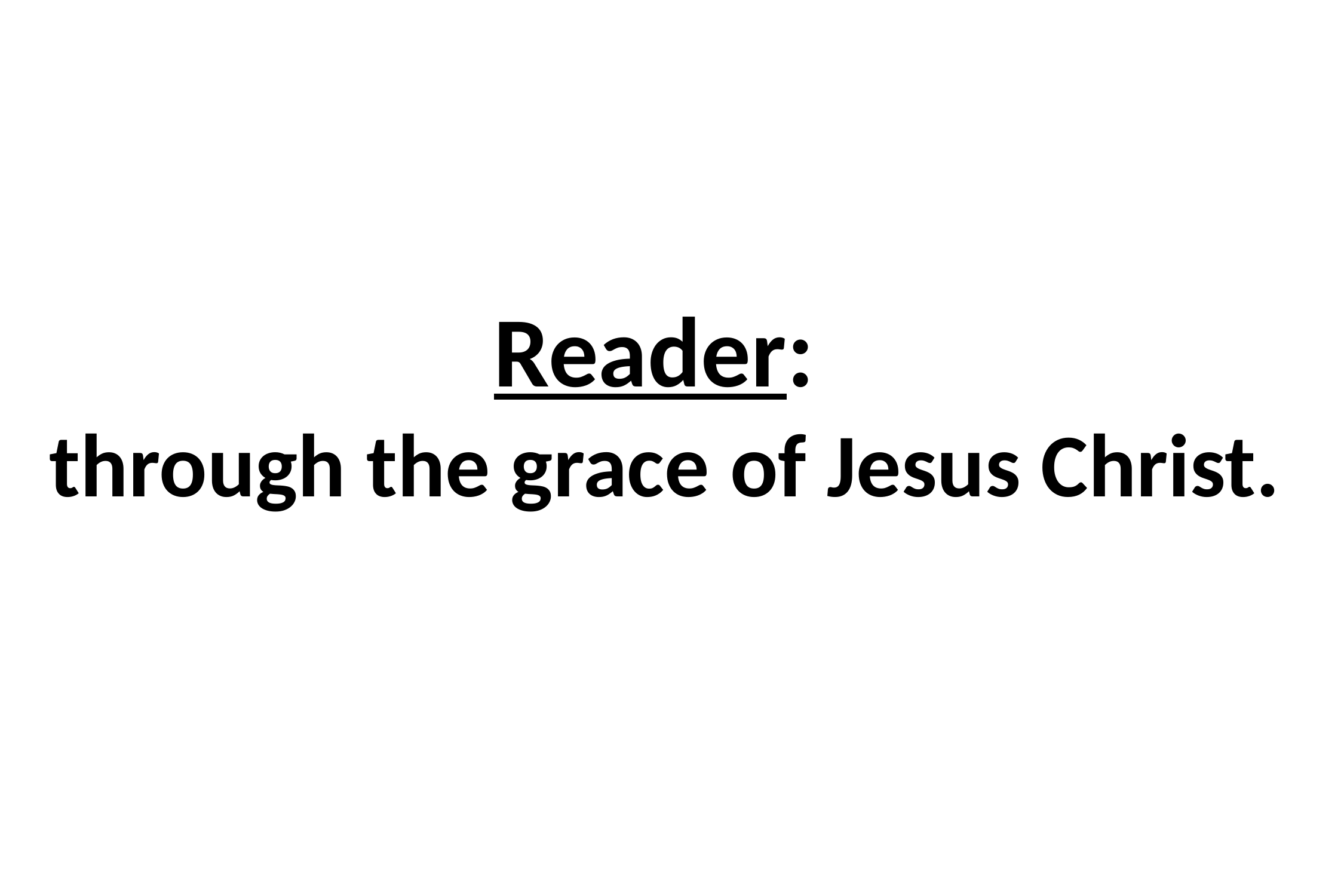

# Reader: through the grace of Jesus Christ.